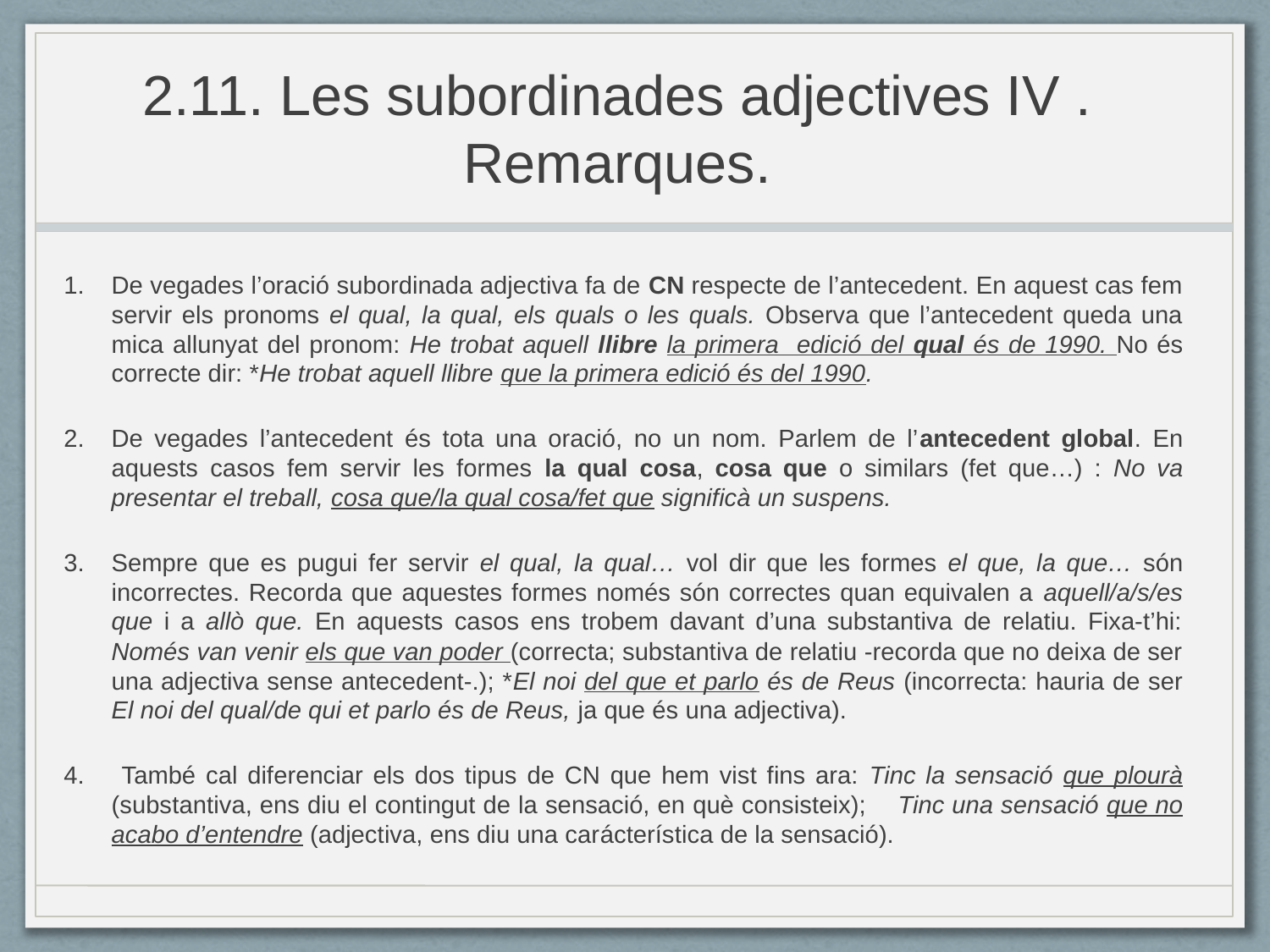

# 2.11. Les subordinades adjectives IV . Remarques.
De vegades l’oració subordinada adjectiva fa de CN respecte de l’antecedent. En aquest cas fem servir els pronoms el qual, la qual, els quals o les quals. Observa que l’antecedent queda una mica allunyat del pronom: He trobat aquell llibre la primera  edició del qual és de 1990. No és correcte dir: *He trobat aquell llibre que la primera edició és del 1990.
De vegades l’antecedent és tota una oració, no un nom. Parlem de l’antecedent global. En aquests casos fem servir les formes la qual cosa, cosa que o similars (fet que…) : No va presentar el treball, cosa que/la qual cosa/fet que significà un suspens.
Sempre que es pugui fer servir el qual, la qual… vol dir que les formes el que, la que… són incorrectes. Recorda que aquestes formes només són correctes quan equivalen a aquell/a/s/es que i a allò que. En aquests casos ens trobem davant d’una substantiva de relatiu. Fixa-t’hi: Només van venir els que van poder (correcta; substantiva de relatiu -recorda que no deixa de ser una adjectiva sense antecedent-.); *El noi del que et parlo és de Reus (incorrecta: hauria de ser El noi del qual/de qui et parlo és de Reus, ja que és una adjectiva).
 També cal diferenciar els dos tipus de CN que hem vist fins ara: Tinc la sensació que plourà (substantiva, ens diu el contingut de la sensació, en què consisteix);    Tinc una sensació que no acabo d’entendre (adjectiva, ens diu una carácterística de la sensació).